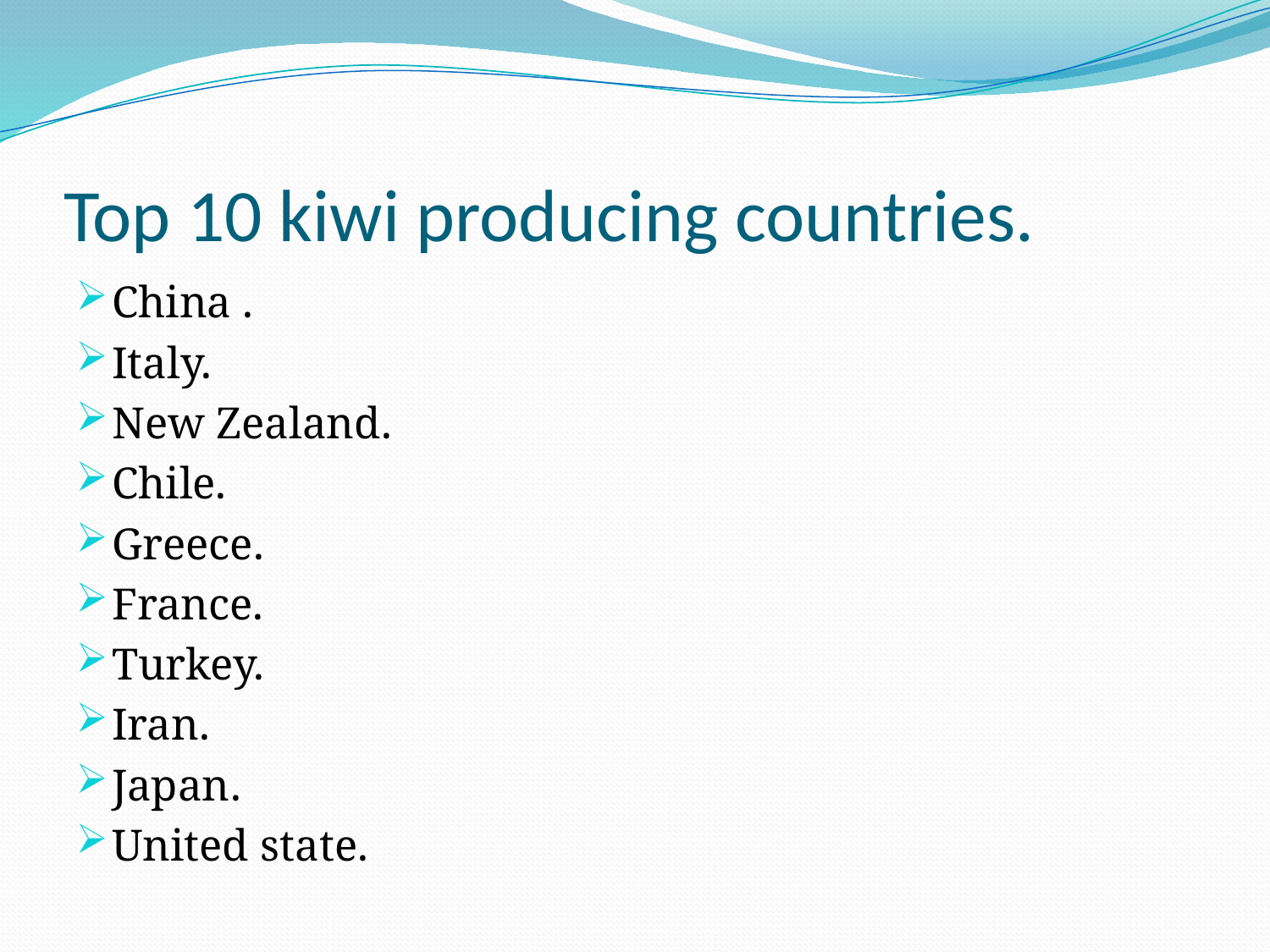

# Top 10 kiwi producing countries.
China .
Italy.
New Zealand.
Chile.
Greece.
France.
Turkey.
Iran.
Japan.
United state.